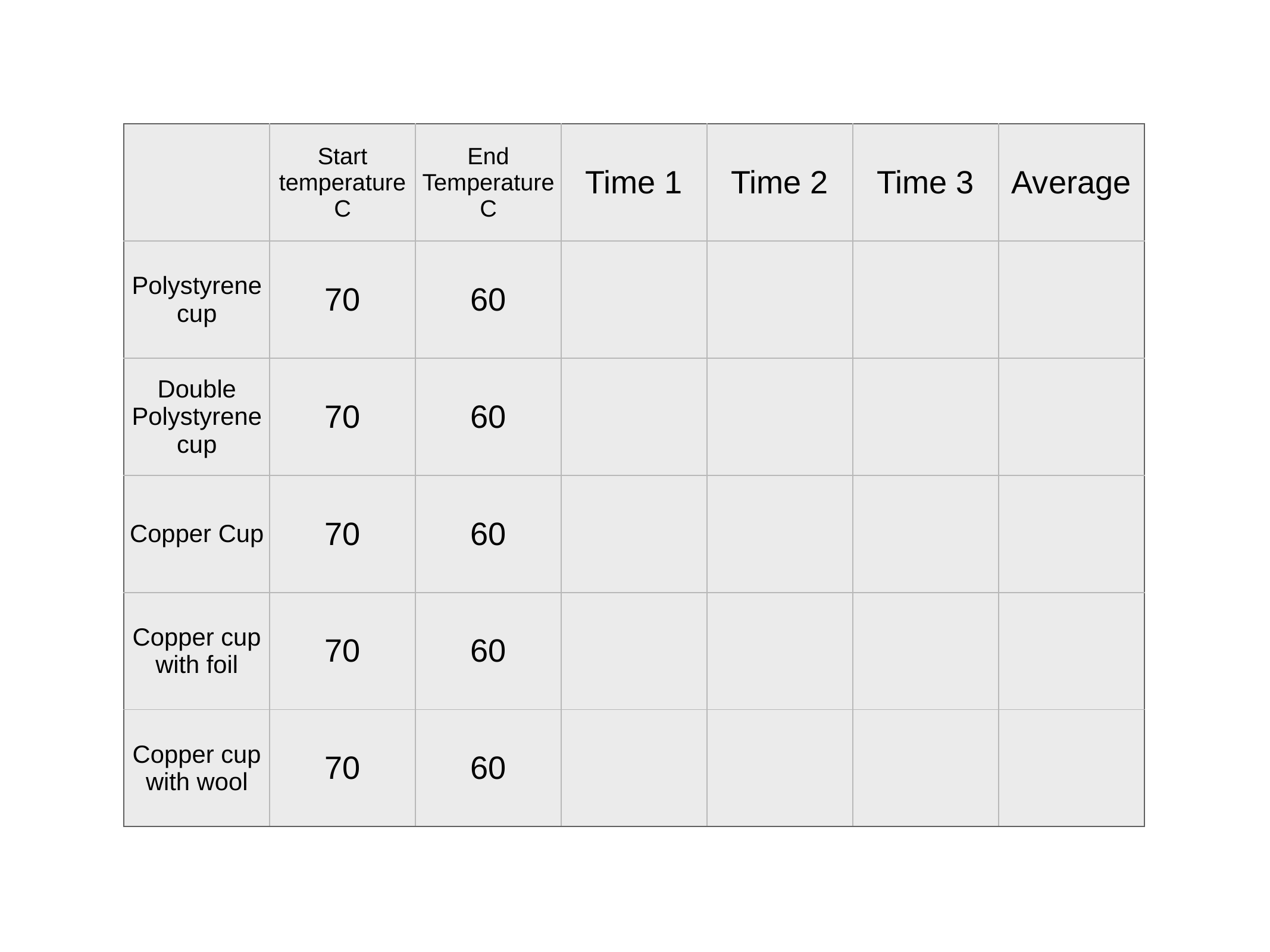

|  | Start temperature C | End Temperature C | Time 1 | Time 2 | Time 3 | Average |
| --- | --- | --- | --- | --- | --- | --- |
| Polystyrene cup | 70 | 60 |  |  |  |  |
| Double Polystyrene cup | 70 | 60 |  |  |  |  |
| Copper Cup | 70 | 60 |  |  |  |  |
| Copper cup with foil | 70 | 60 |  |  |  |  |
| Copper cup with wool | 70 | 60 |  |  |  |  |